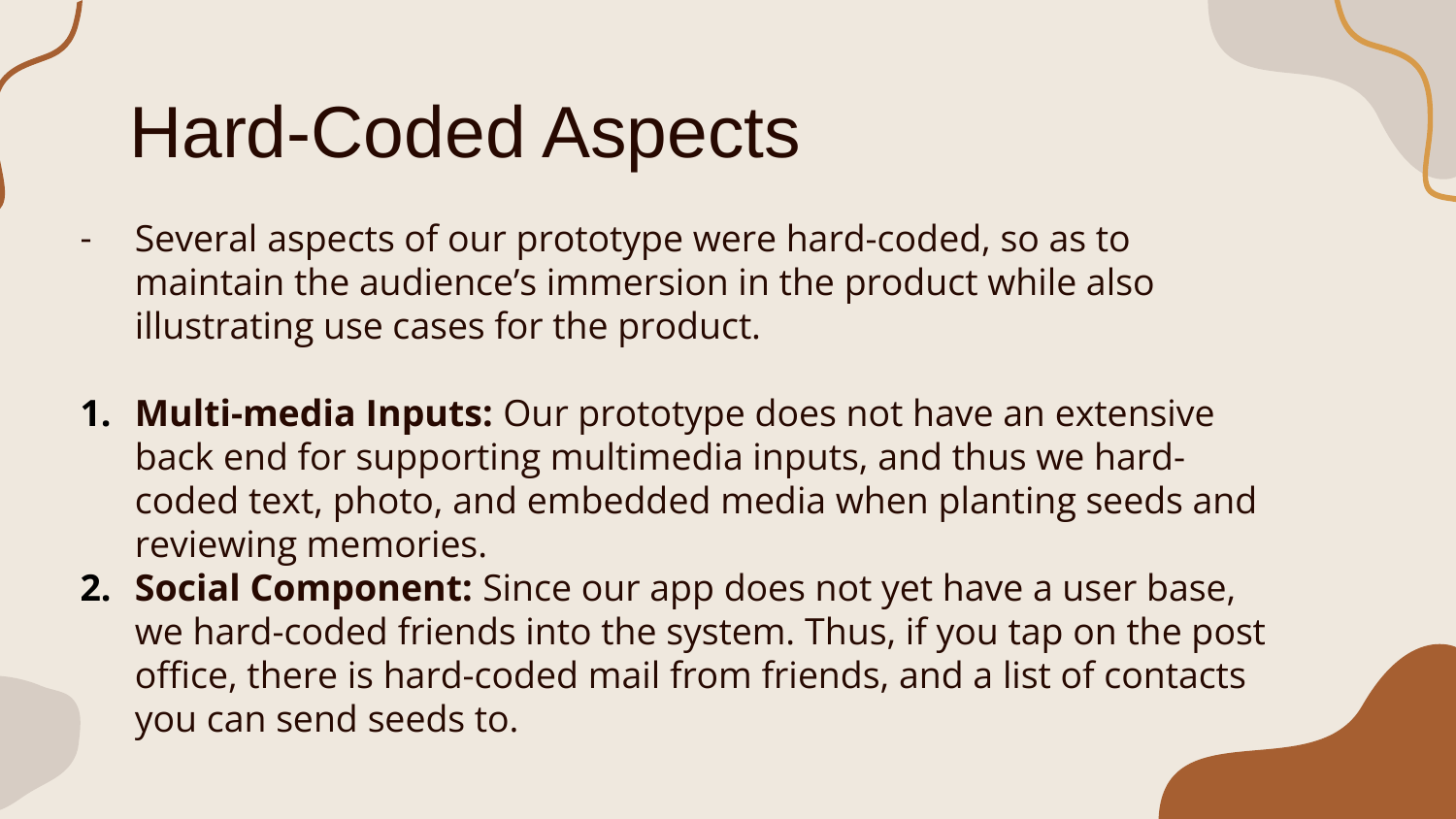

# Hard-Coded Aspects
Several aspects of our prototype were hard-coded, so as to maintain the audience’s immersion in the product while also illustrating use cases for the product.

Multi-media Inputs: Our prototype does not have an extensive back end for supporting multimedia inputs, and thus we hard-coded text, photo, and embedded media when planting seeds and reviewing memories.
Social Component: Since our app does not yet have a user base, we hard-coded friends into the system. Thus, if you tap on the post office, there is hard-coded mail from friends, and a list of contacts you can send seeds to.